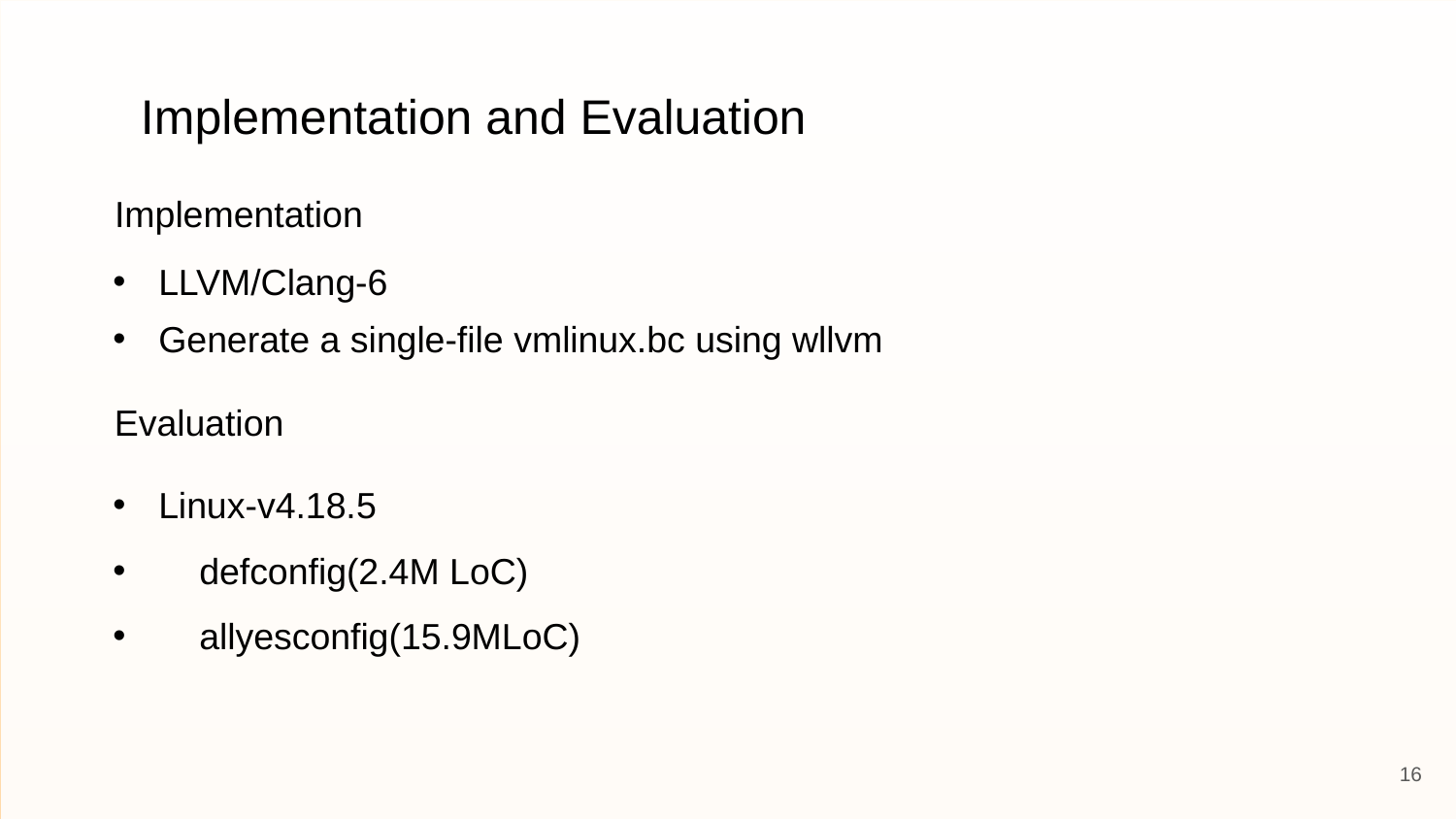

Implementation and Evaluation
Implementation
LLVM/Clang-6
Generate a single-file vmlinux.bc using wllvm
Evaluation
Linux-v4.18.5
    defconfig(2.4M LoC)
    allyesconfig(15.9MLoC)
16